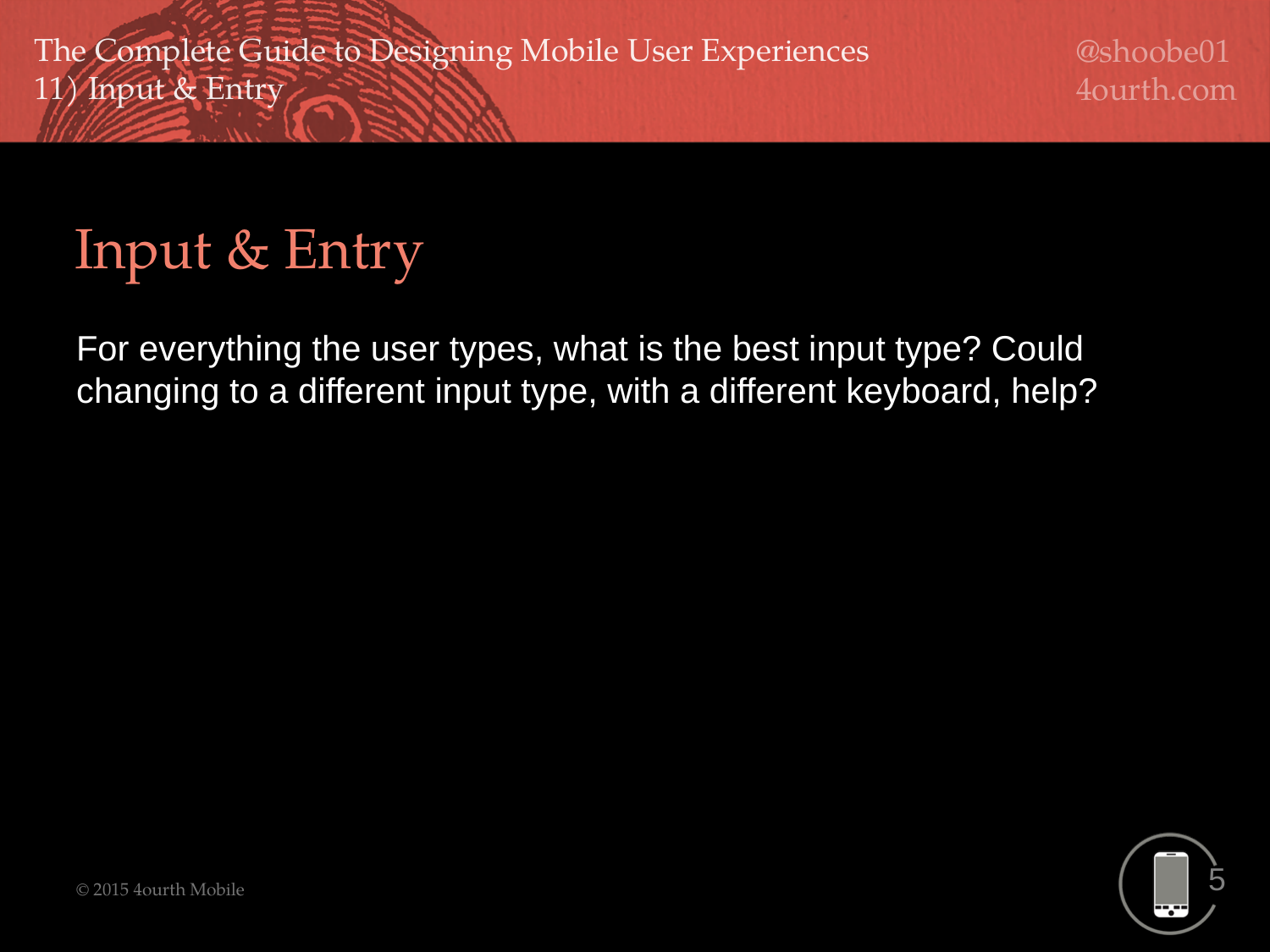

Input & Entry
For everything the user types, what is the best input type? Could changing to a different input type, with a different keyboard, help?